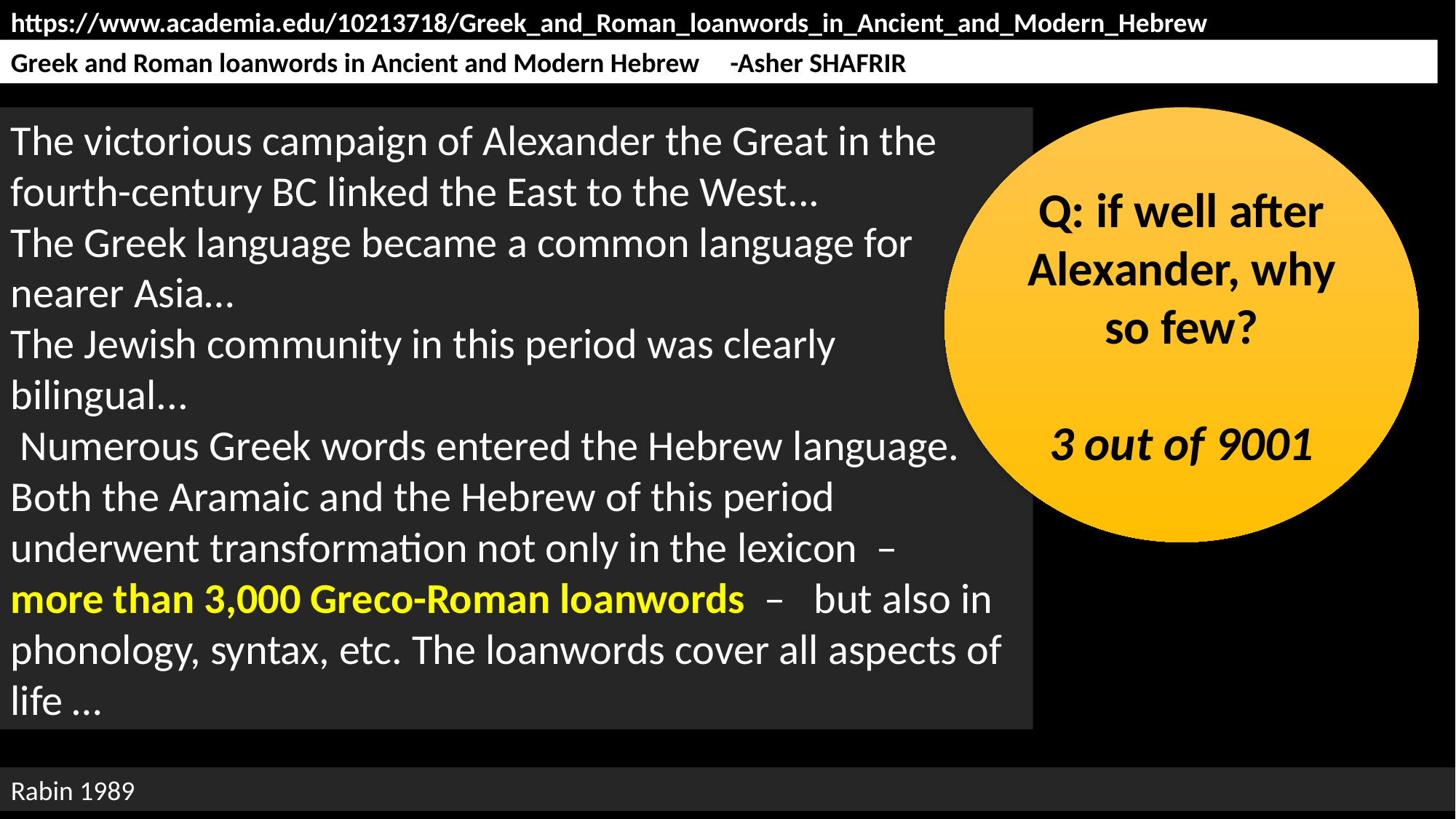

https://www.academia.edu/10213718/Greek_and_Roman_loanwords_in_Ancient_and_Modern_Hebrew
Greek and Roman loanwords in Ancient and Modern Hebrew     -Asher SHAFRIR
The victorious campaign of Alexander the Great in the fourth-century BC linked the East to the West...
The Greek language became a common language for nearer Asia…
The Jewish community in this period was clearly bilingual...
 Numerous Greek words entered the Hebrew language. Both the Aramaic and the Hebrew of this period underwent transformation not only in the lexicon  –
more than 3,000 Greco-Roman loanwords  –   but also in phonology, syntax, etc. The loanwords cover all aspects of life …
Q: if well after Alexander, why so few?

3 out of 9001
#

Rabin 1989